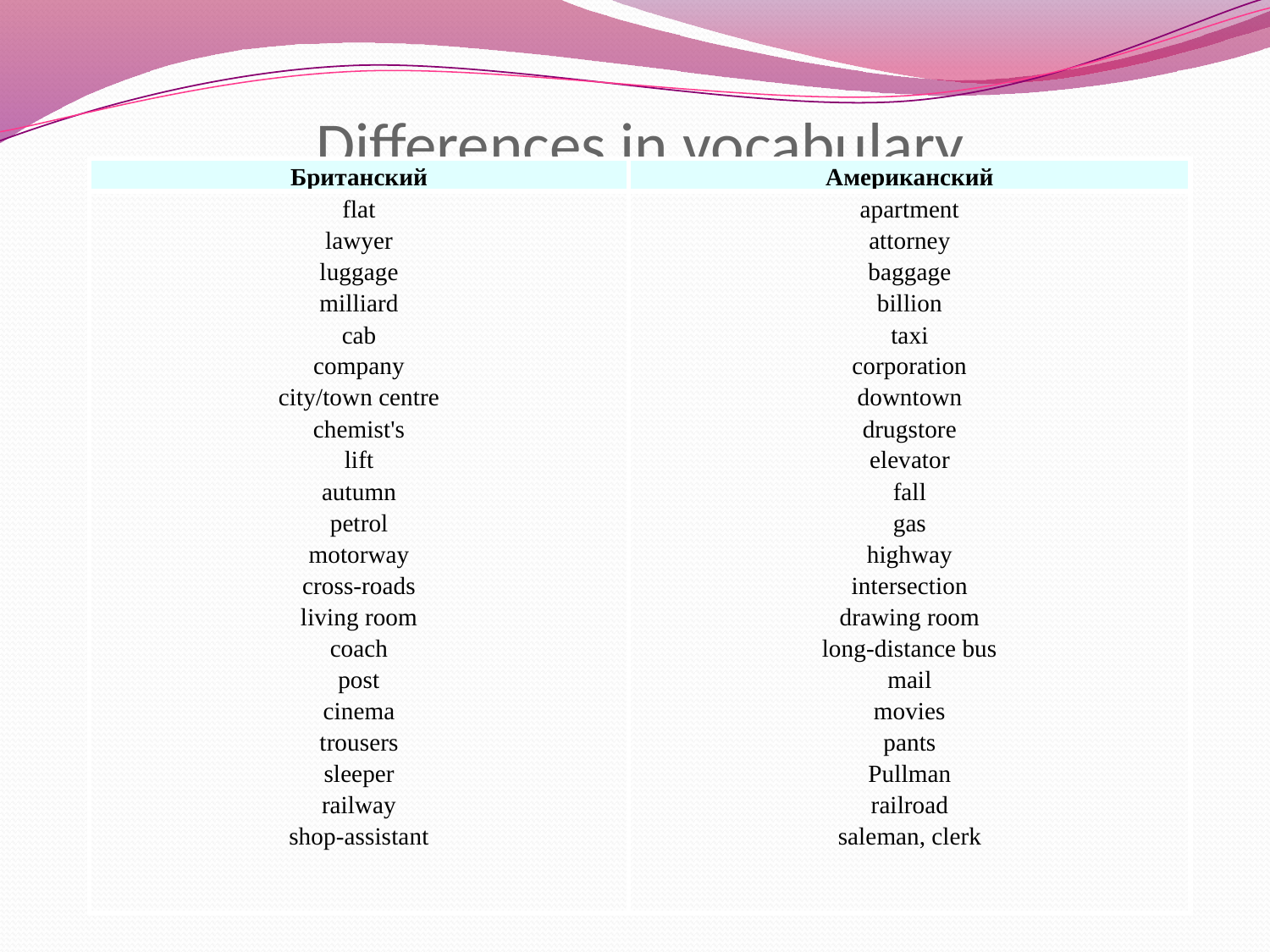

# Differences in vocabulary
| Британский | Американский |
| --- | --- |
| flat lawyer luggage milliard cab company city/town centre chemist's lift autumn petrol motorway cross-roads living room coach post cinema trousers sleeper railway shop-assistant | apartment attorney baggage billion taxi corporation downtown drugstore elevator fall gas highway intersection drawing room long-distance bus mail movies pants Pullman railroad saleman, clerk |